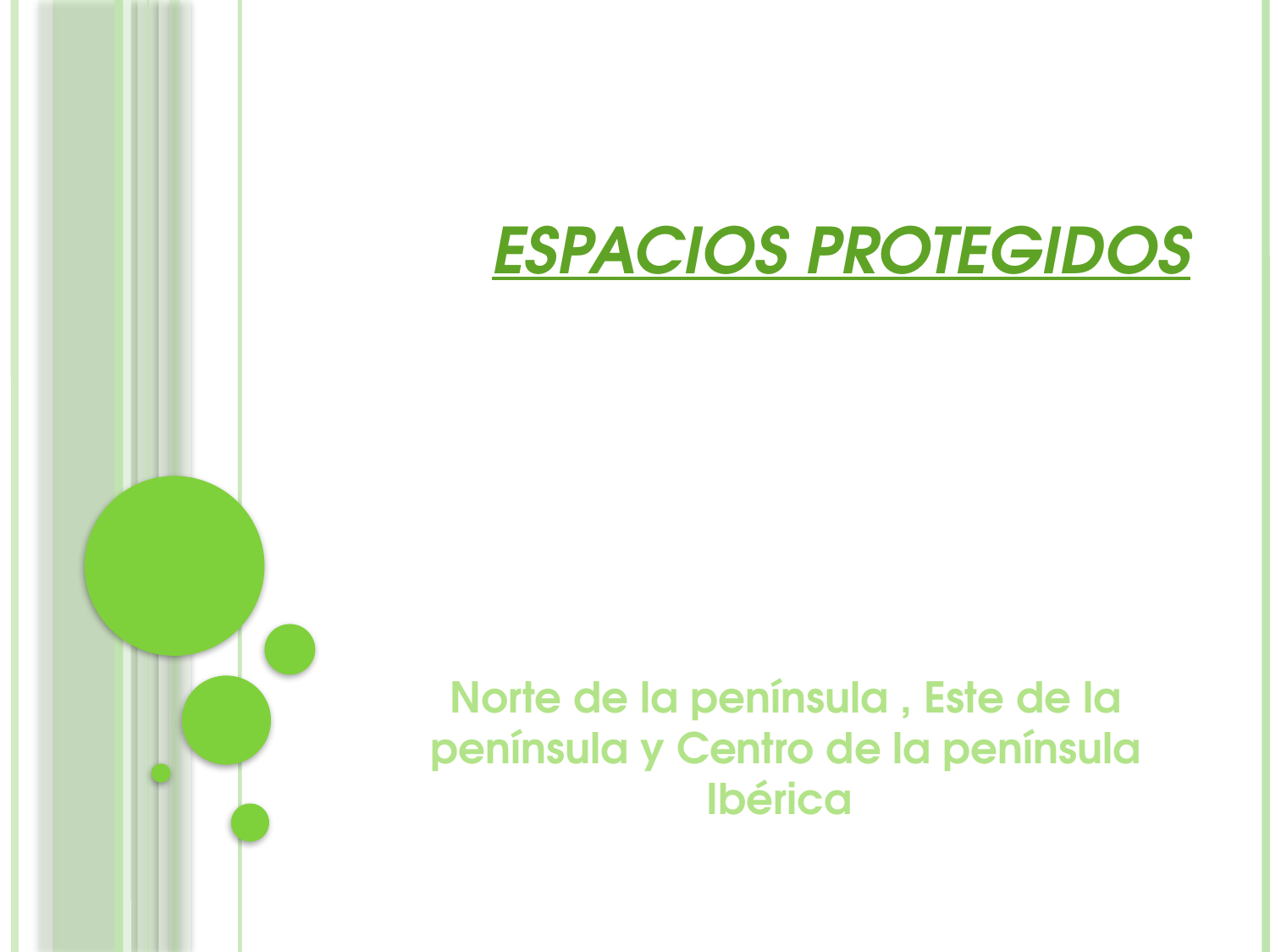

# Espacios Protegidos
Norte de la península , Este de la península y Centro de la península Ibérica